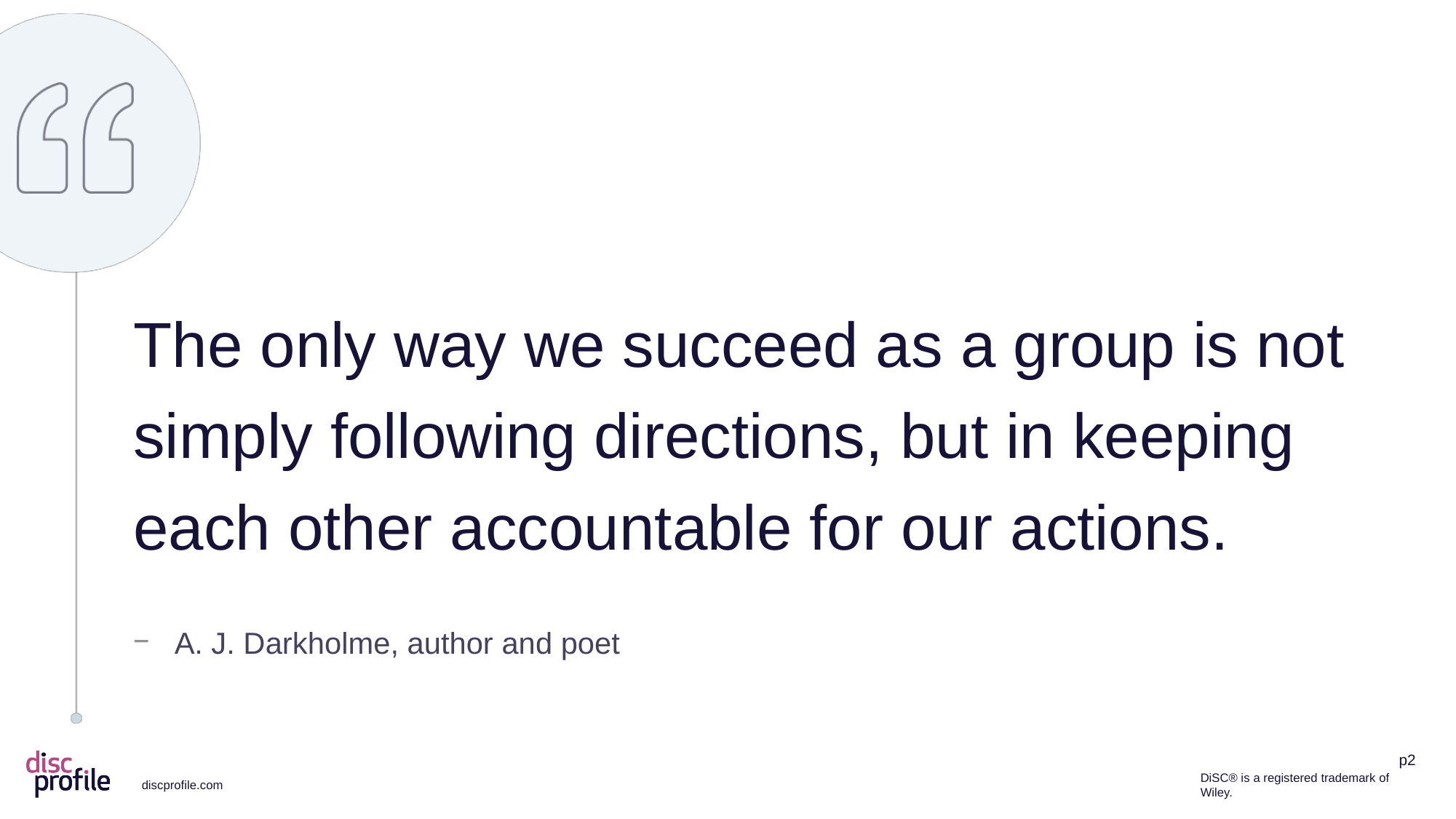

The only way we succeed as a group is not simply following directions, but in keeping each other accountable for our actions.
A. J. Darkholme, author and poet